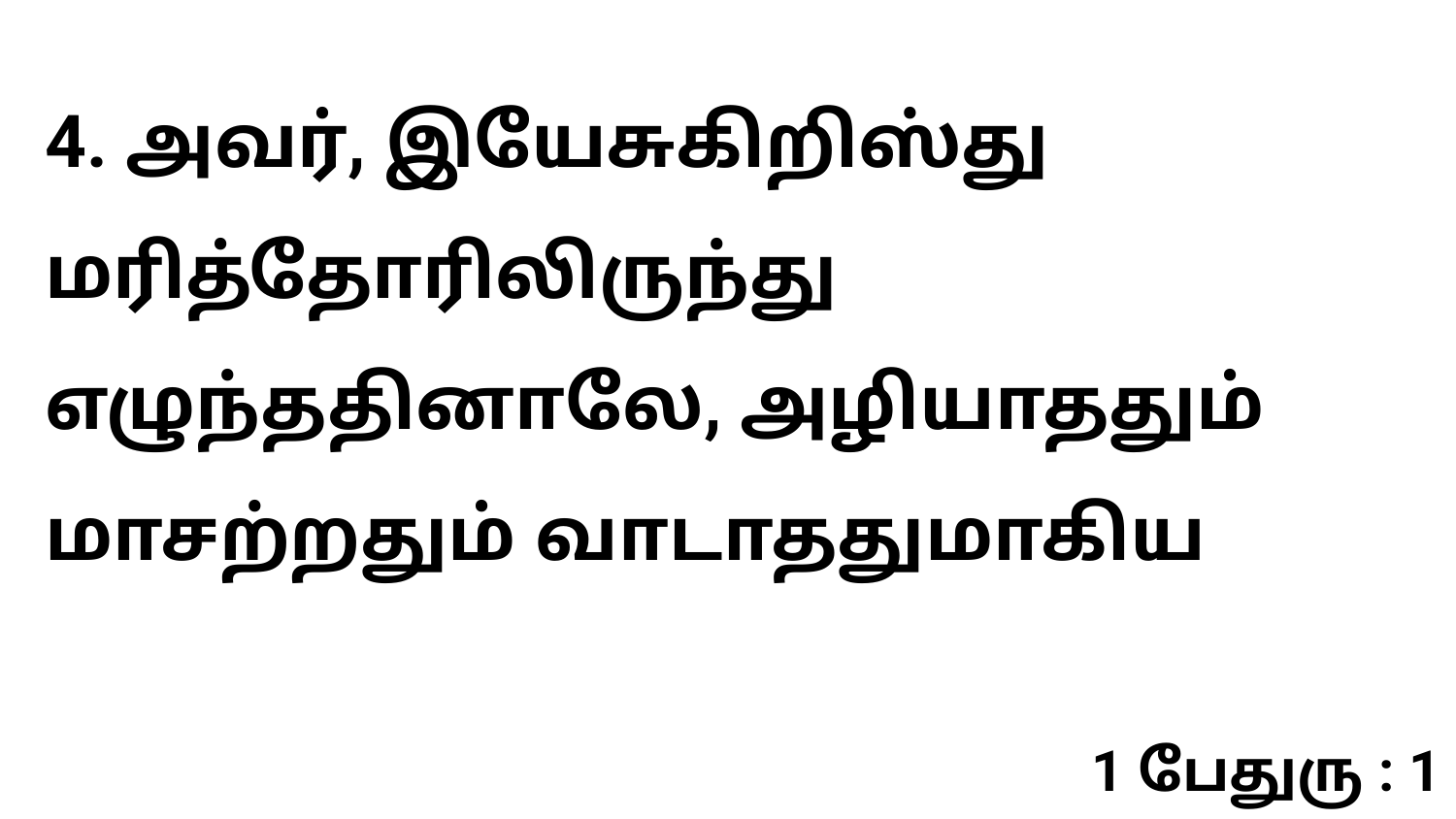

4. அவர், இயேசுகிறிஸ்து மரித்தோரிலிருந்து எழுந்ததினாலே, அழியாததும் மாசற்றதும் வாடாததுமாகிய
1 பேதுரு : 1